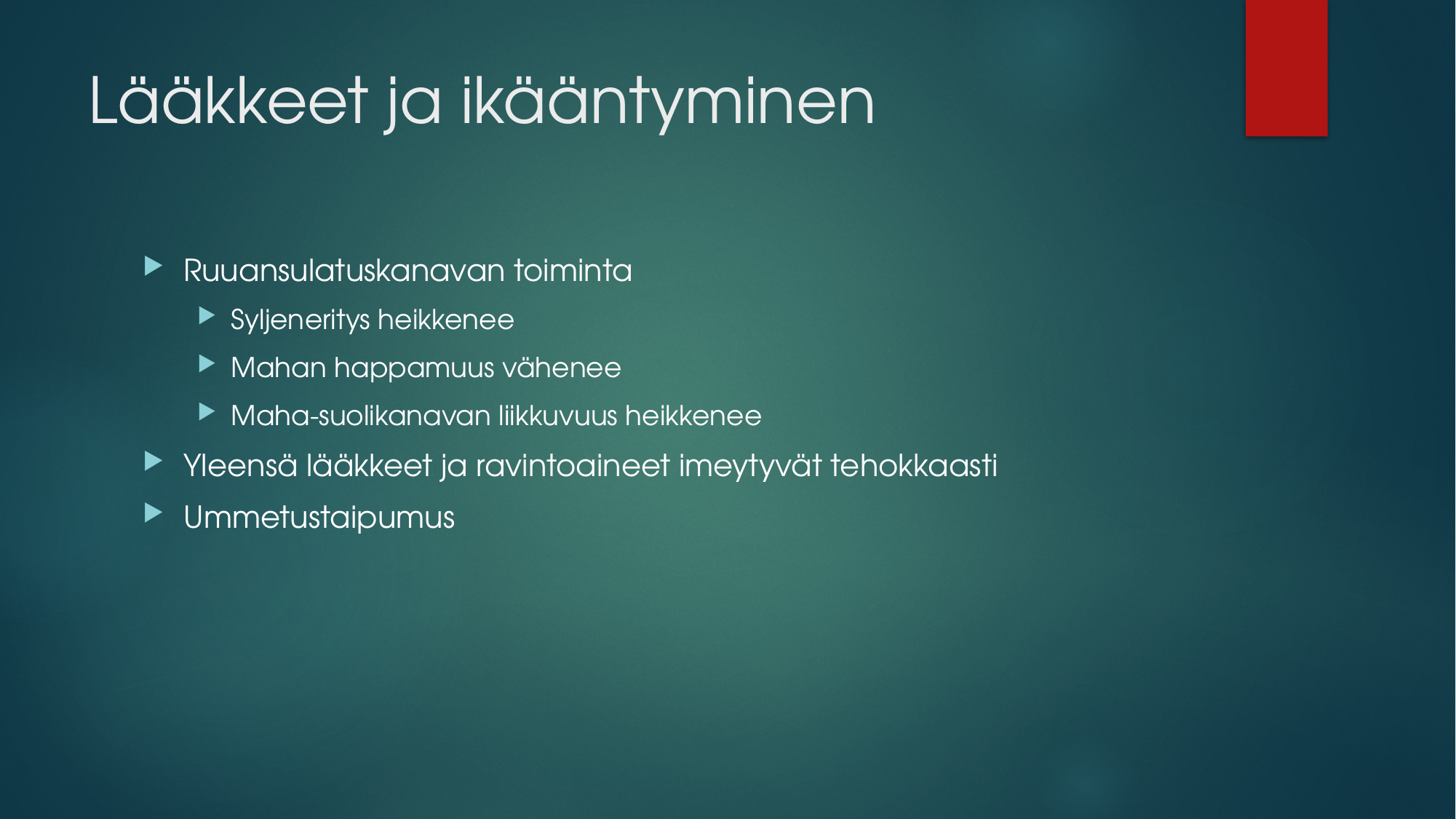

# Lääkkeet ja ikääntyminen
Ruuansulatuskanavan toiminta
Syljeneritys heikkenee
Mahan happamuus vähenee
Maha-suolikanavan liikkuvuus heikkenee
Yleensä lääkkeet ja ravintoaineet imeytyvät tehokkaasti
Ummetustaipumus